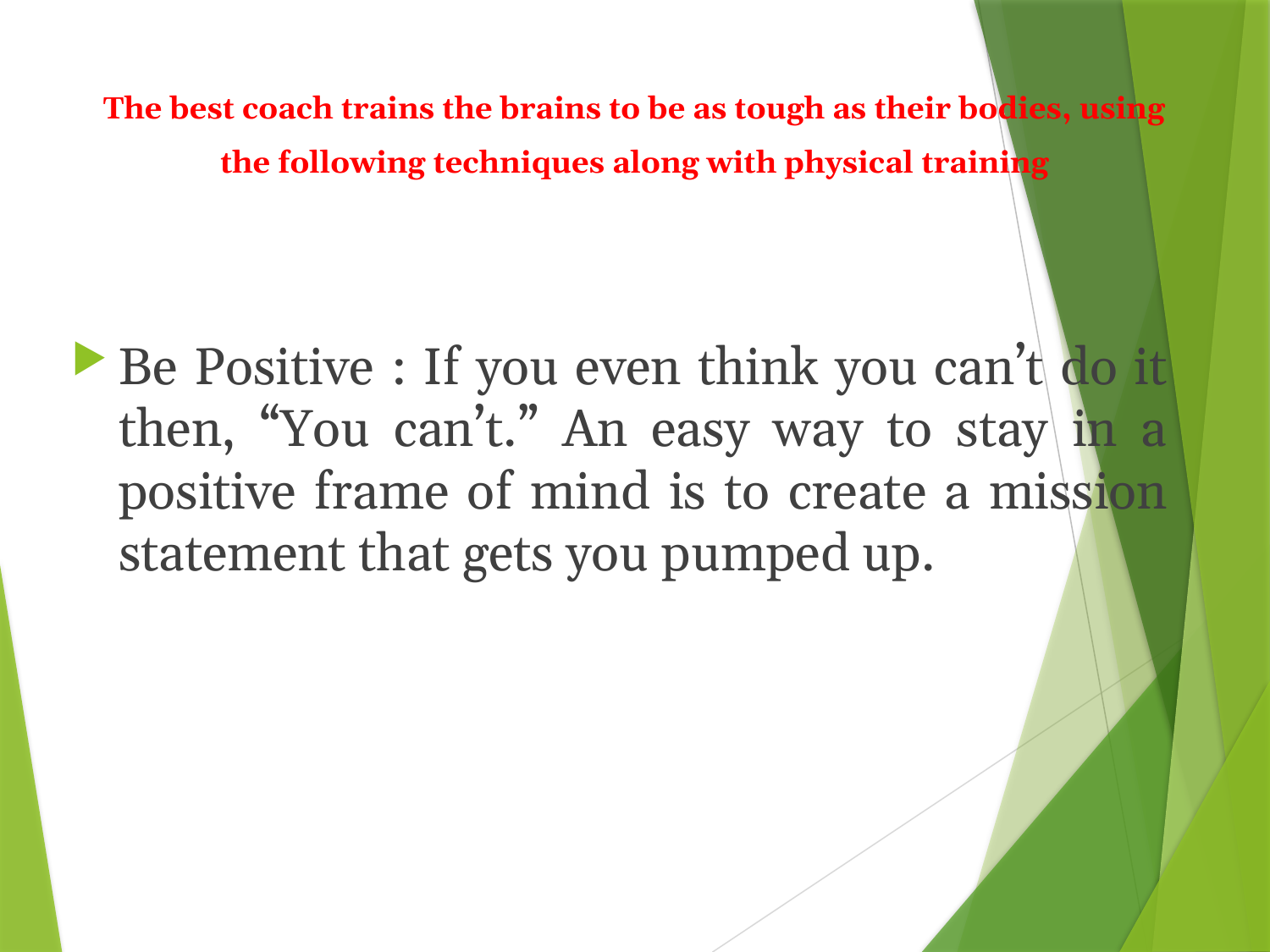

# The best coach trains the brains to be as tough as their bodies, using the following techniques along with physical training
Be Positive : If you even think you can’t do it then, “You can’t.” An easy way to stay in a positive frame of mind is to create a mission statement that gets you pumped up.